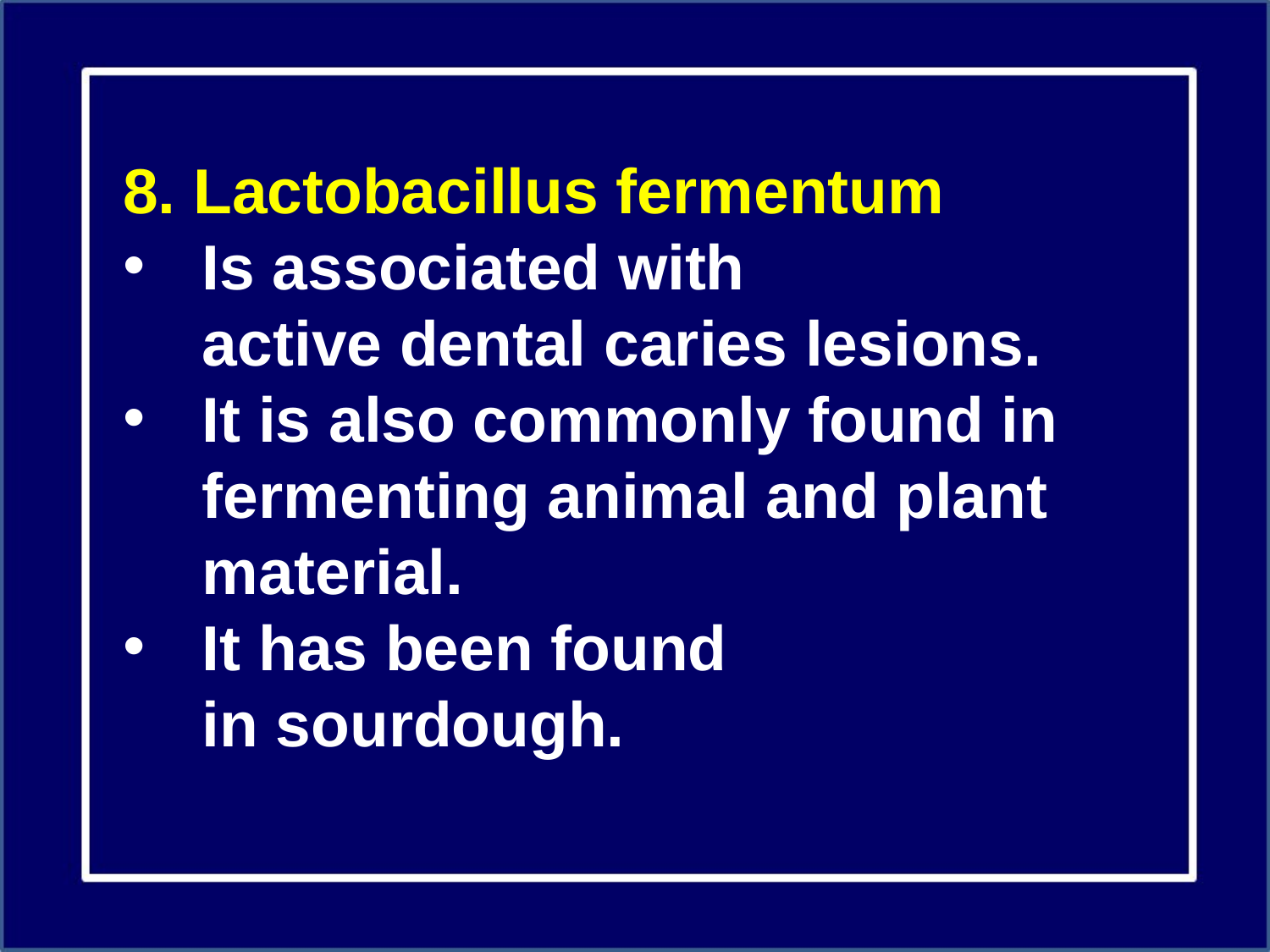

8. Lactobacillus fermentum
Is associated with active dental caries lesions.
It is also commonly found in fermenting animal and plant material.
It has been found in sourdough.